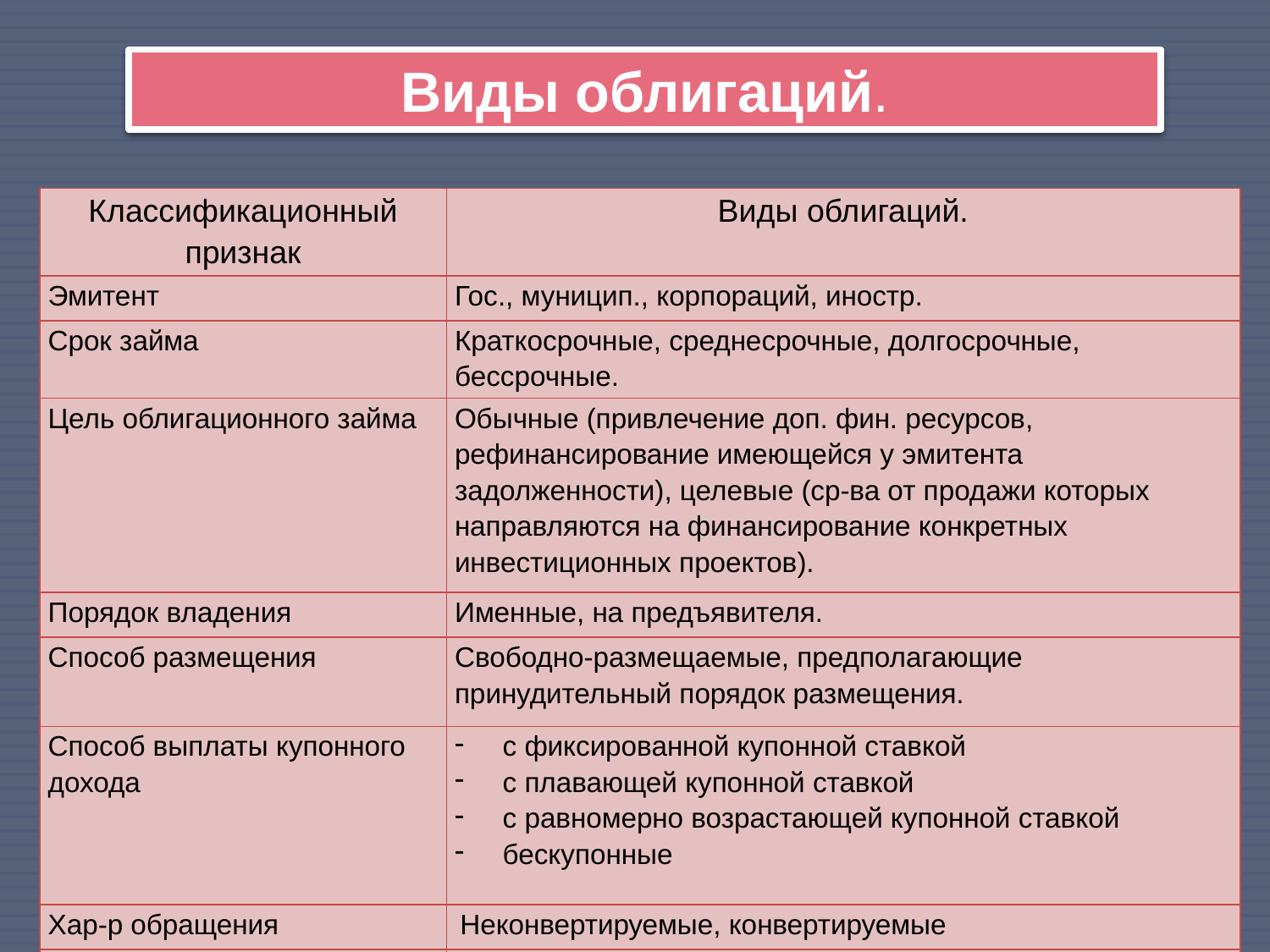

Виды облигаций.
| Классификационный признак | Виды облигаций. |
| --- | --- |
| Эмитент | Гос., муницип., корпораций, иностр. |
| Срок займа | Краткосрочные, среднесрочные, долгосрочные, бессрочные. |
| Цель облигационного займа | Обычные (привлечение доп. фин. ресурсов, рефинансирование имеющейся у эмитента задолженности), целевые (ср-ва от продажи которых направляются на финансирование конкретных инвестиционных проектов). |
| Порядок владения | Именные, на предъявителя. |
| Способ размещения | Свободно-размещаемые, предполагающие принудительный порядок размещения. |
| Способ выплаты купонного дохода | с фиксированной купонной ставкой с плавающей купонной ставкой с равномерно возрастающей купонной ставкой бескупонные |
| Хар-р обращения | Неконвертируемые, конвертируемые |
| В зависимости от размещения | Обеспеченные и необеспеченные |